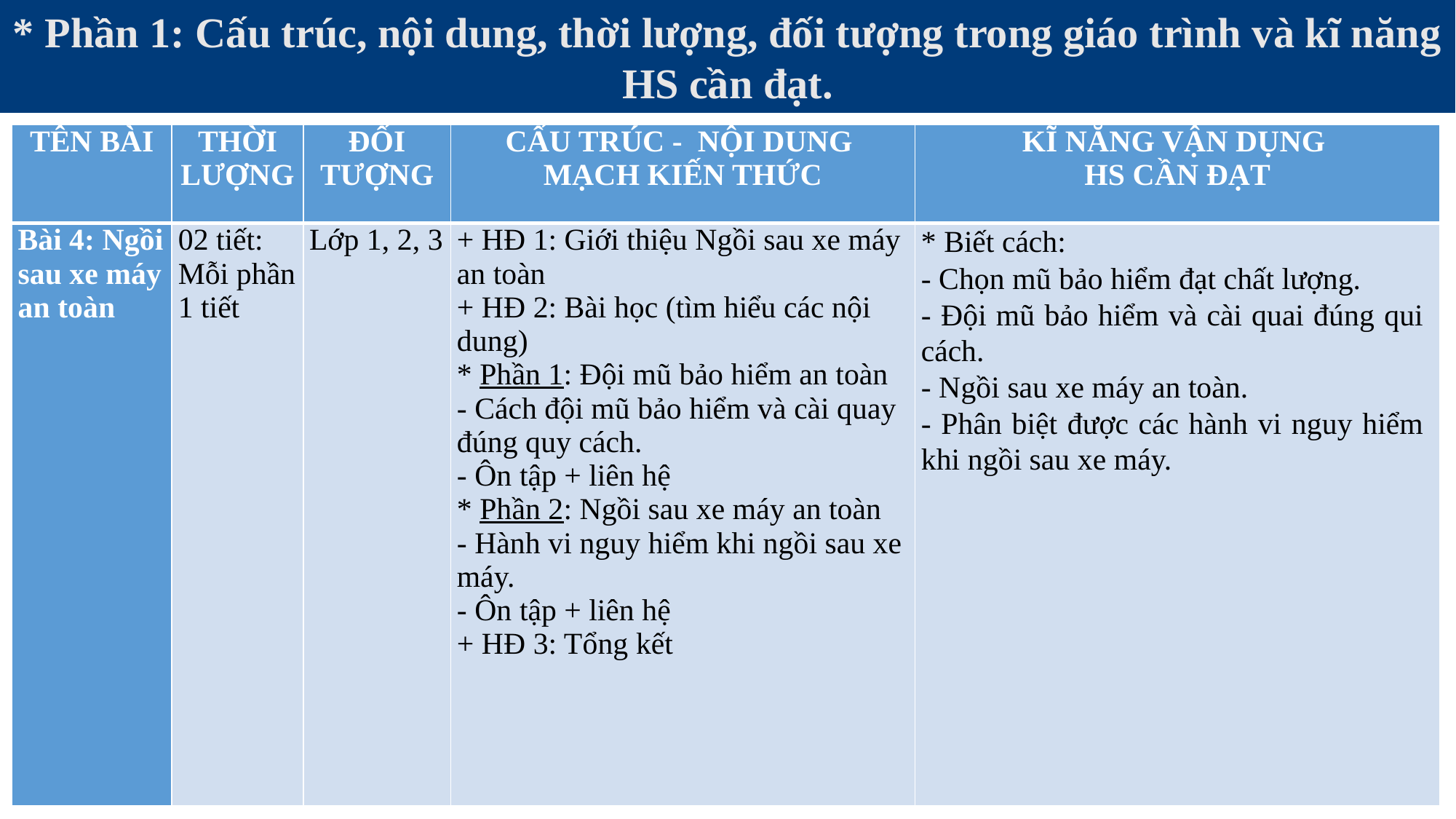

* Phần 1: Cấu trúc, nội dung, thời lượng, đối tượng trong giáo trình và kĩ năng HS cần đạt.
| TÊN BÀI | THỜI LƯỢNG | ĐỐI TƯỢNG | CẤU TRÚC - NỘI DUNG MẠCH KIẾN THỨC | KĨ NĂNG VẬN DỤNG HS CẦN ĐẠT |
| --- | --- | --- | --- | --- |
| Bài 4: Ngồi sau xe máy an toàn | 02 tiết: Mỗi phần 1 tiết | Lớp 1, 2, 3 | + HĐ 1: Giới thiệu Ngồi sau xe máy an toàn + HĐ 2: Bài học (tìm hiểu các nội dung) \* Phần 1: Đội mũ bảo hiểm an toàn - Cách đội mũ bảo hiểm và cài quay đúng quy cách. - Ôn tập + liên hệ \* Phần 2: Ngồi sau xe máy an toàn - Hành vi nguy hiểm khi ngồi sau xe máy. - Ôn tập + liên hệ + HĐ 3: Tổng kết | \* Biết cách: - Chọn mũ bảo hiểm đạt chất lượng. - Đội mũ bảo hiểm và cài quai đúng qui cách. - Ngồi sau xe máy an toàn. - Phân biệt được các hành vi nguy hiểm khi ngồi sau xe máy. |